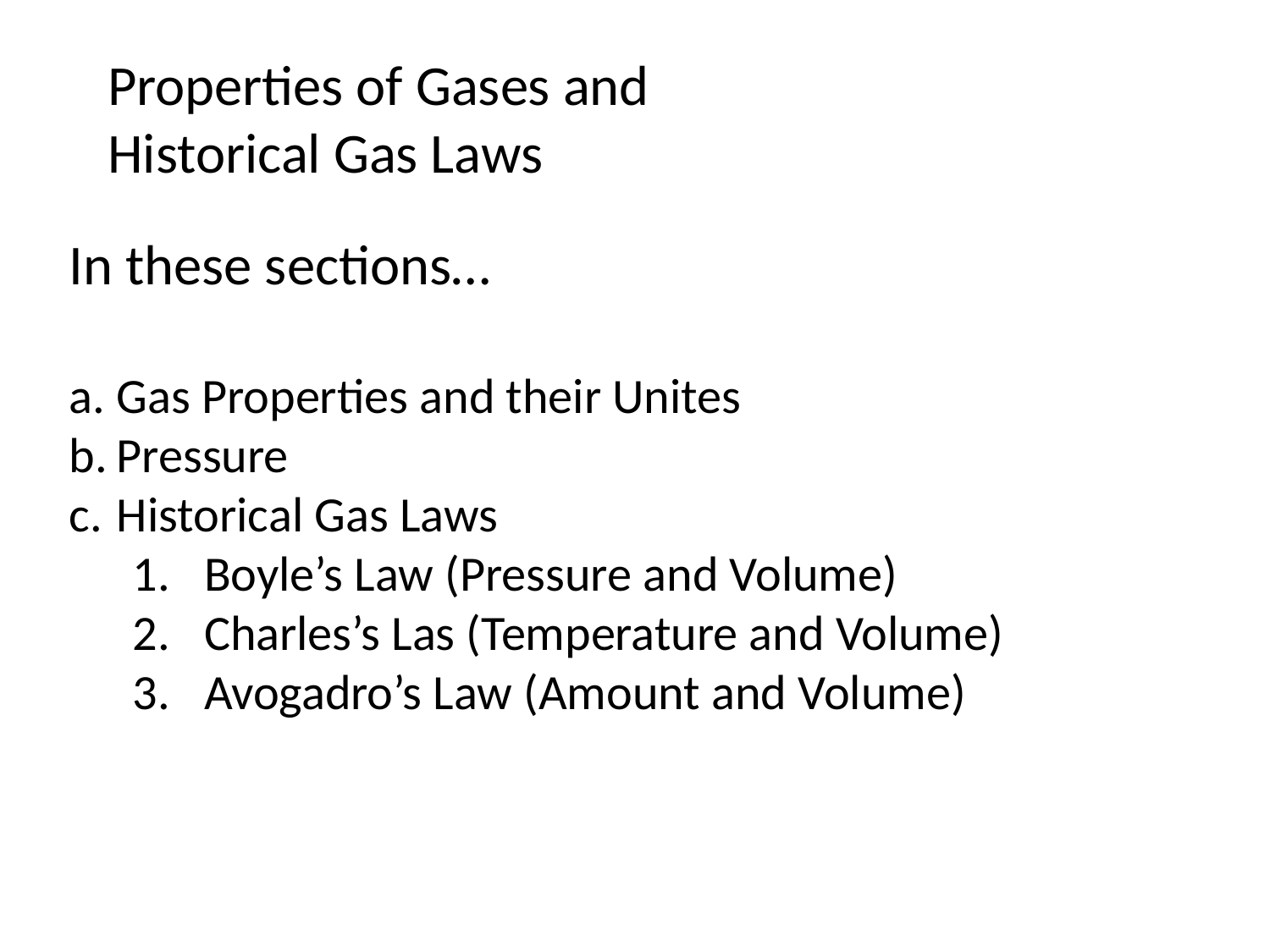

# Properties of Gases and Historical Gas Laws
In these sections…

Gas Properties and their Unites
Pressure
Historical Gas Laws
Boyle’s Law (Pressure and Volume)
Charles’s Las (Temperature and Volume)
Avogadro’s Law (Amount and Volume)